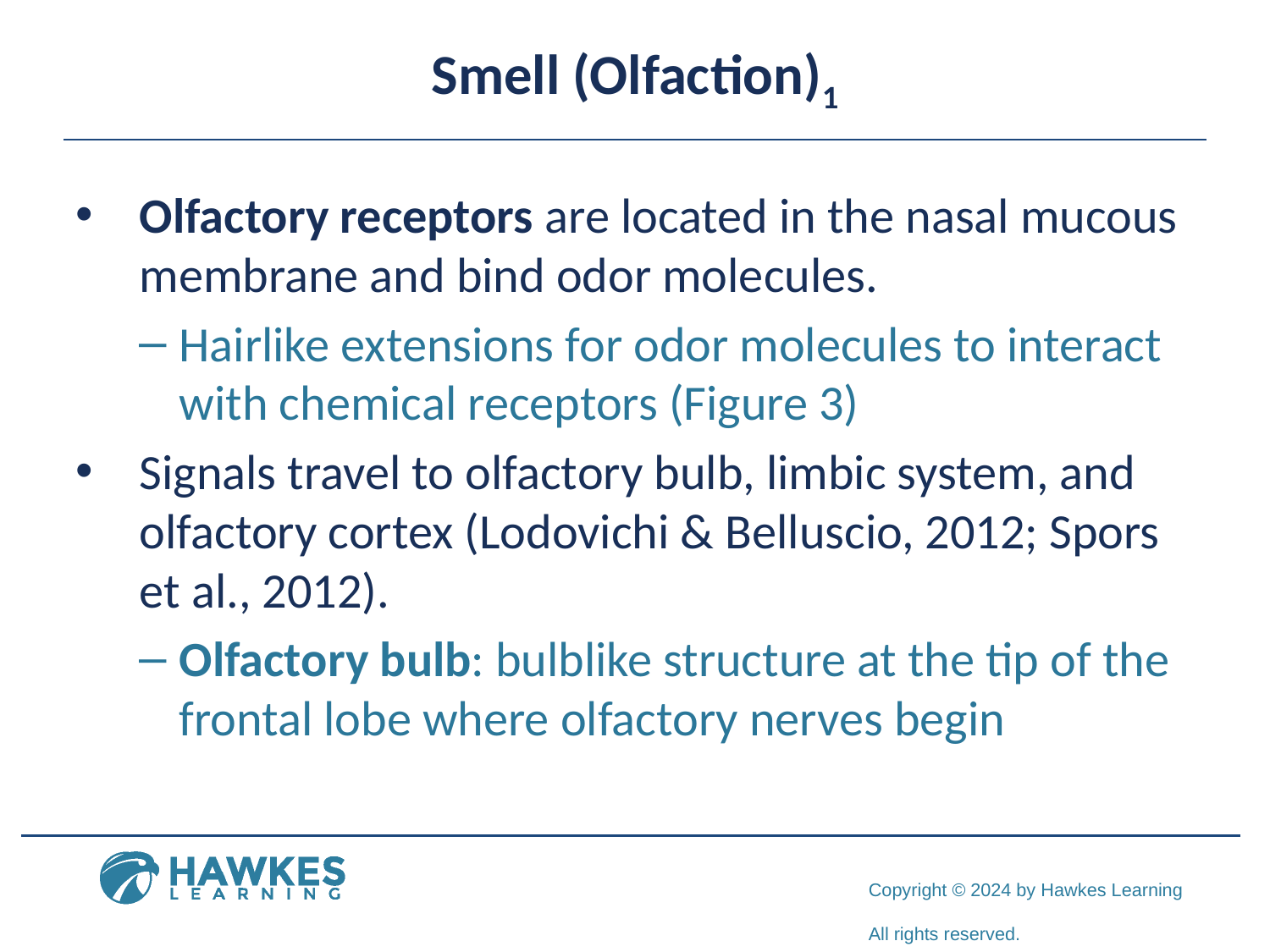

# Smell (Olfaction)1
Olfactory receptors are located in the nasal mucous membrane and bind odor molecules.
Hairlike extensions for odor molecules to interact with chemical receptors (Figure 3)
Signals travel to olfactory bulb, limbic system, and olfactory cortex (Lodovichi & Belluscio, 2012; Spors et al., 2012).
Olfactory bulb: bulblike structure at the tip of the frontal lobe where olfactory nerves begin